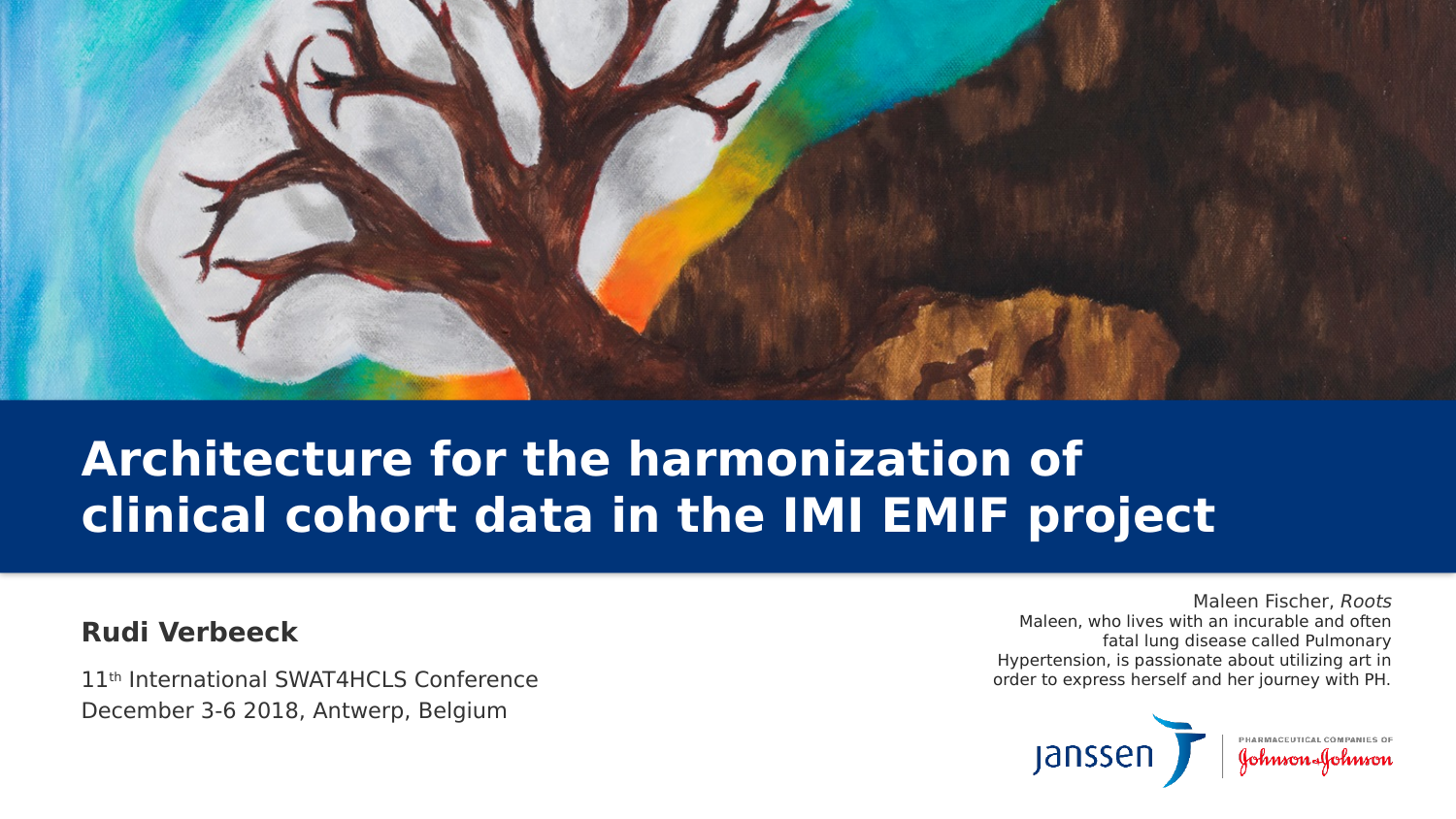

Architecture for the harmonization of clinical cohort data in the IMI EMIF project
Rudi Verbeeck
11th International SWAT4HCLS Conference
December 3-6 2018, Antwerp, Belgium